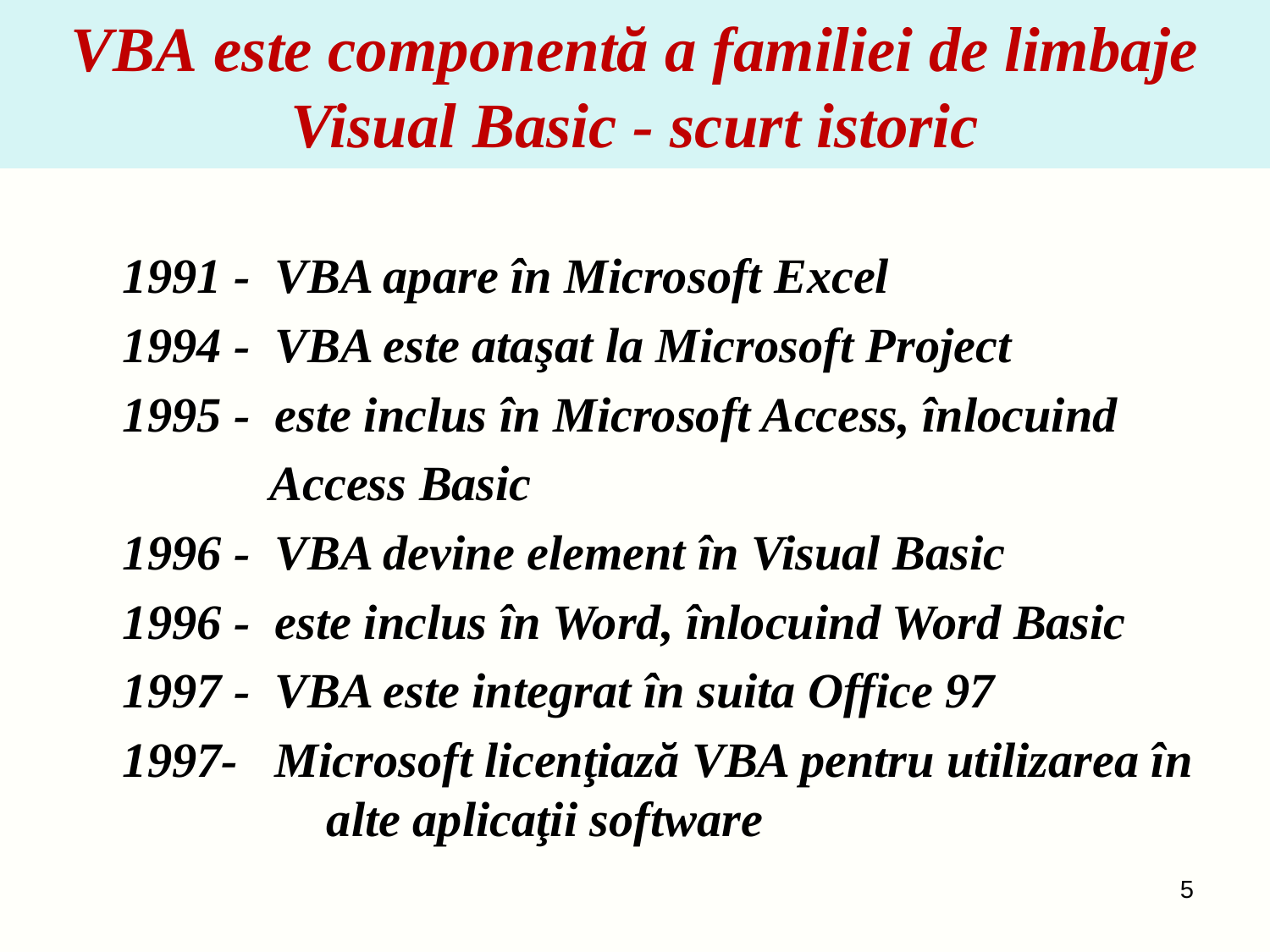

# VBA este componentă a familiei de limbaje Visual Basic - scurt istoric

1991 -  VBA apare în Microsoft Excel
1994 -  VBA este ataşat la Microsoft Project
1995 -  este inclus în Microsoft Access, înlocuind
            Access Basic
1996 -  VBA devine element în Visual Basic
1996 -  este inclus în Word, înlocuind Word Basic
1997 -  VBA este integrat în suita Office 97
1997-   Microsoft licenţiază VBA pentru utilizarea în 		 alte aplicaţii software

5